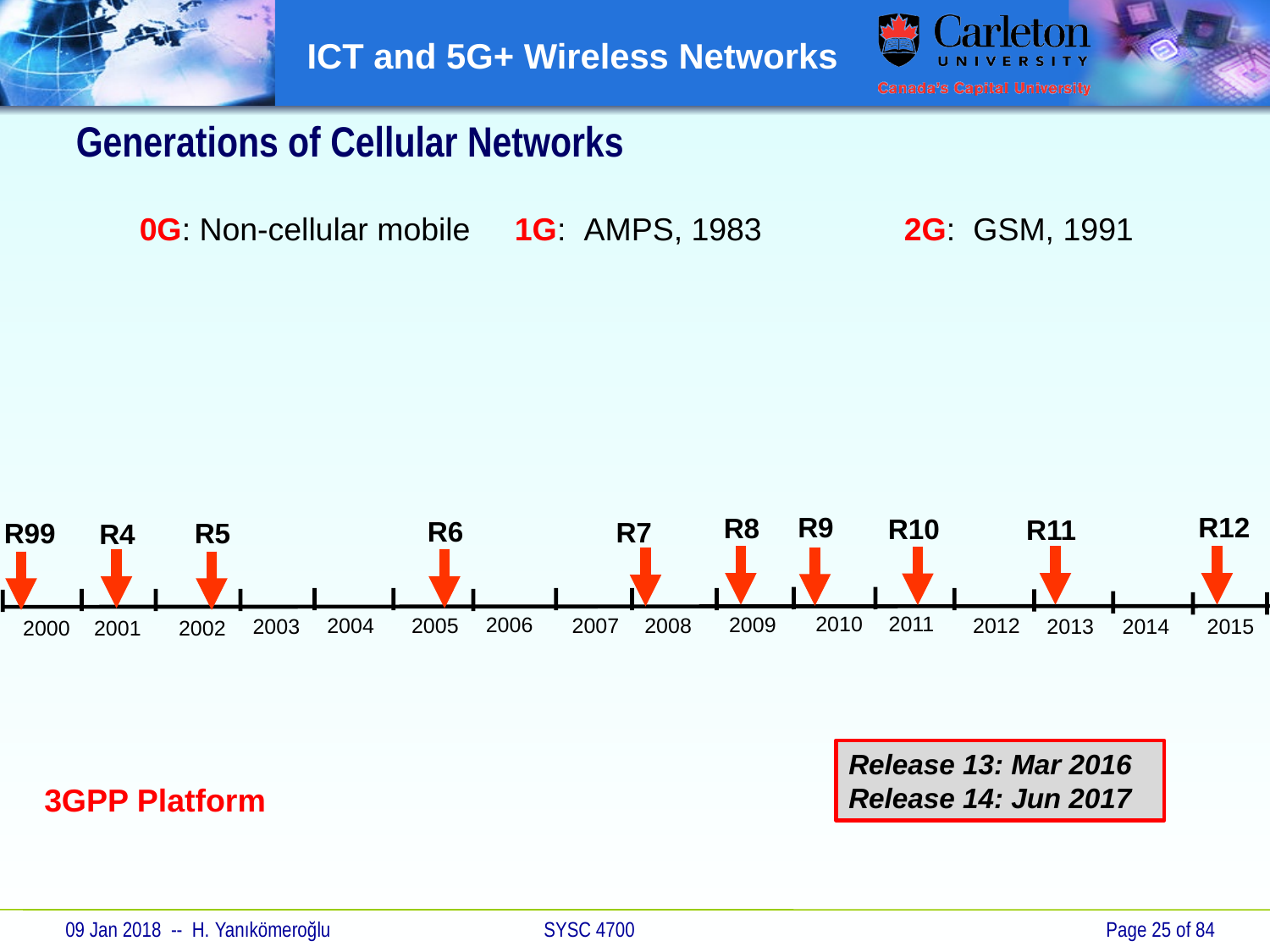

Generations of Cellular Networks
0G: Non-cellular mobile     1G:  AMPS, 1983                2G:  GSM, 1991

R9
R12
R8
R10
R11
R6
R7
R5
R99
R4

2010
2011
2006
2009

2012
2004
2005
2007
2008
2013
2014
2015
2003
2000
2001
2002
Release 13: Mar 2016
Release 14: Jun 2017
3GPP Platform